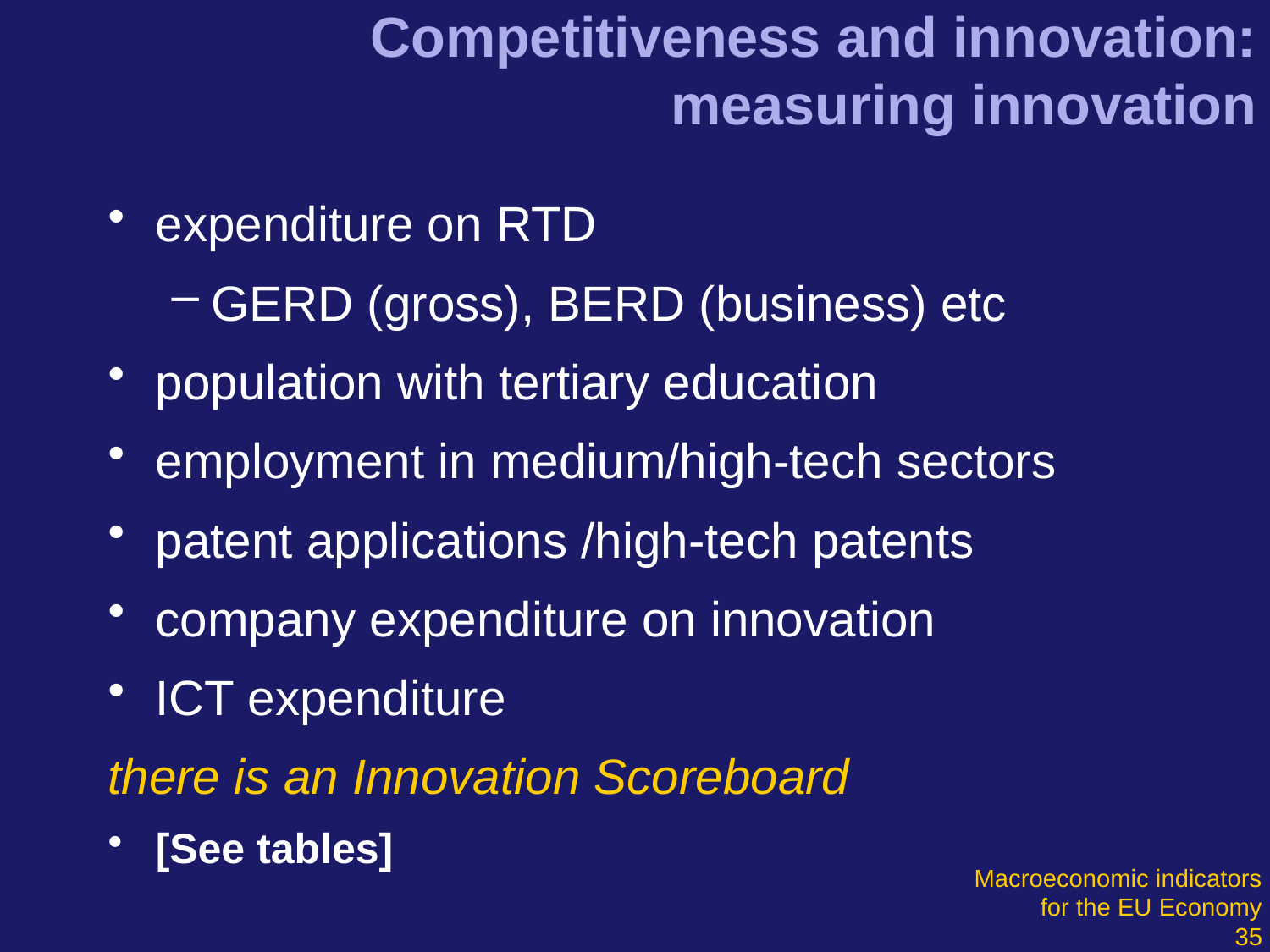

# Competitiveness and innovation: measuring innovation
expenditure on RTD
GERD (gross), BERD (business) etc
population with tertiary education
employment in medium/high-tech sectors
patent applications /high-tech patents
company expenditure on innovation
ICT expenditure
there is an Innovation Scoreboard
[See tables]

Macroeconomic indicators
 for the EU Economy
35